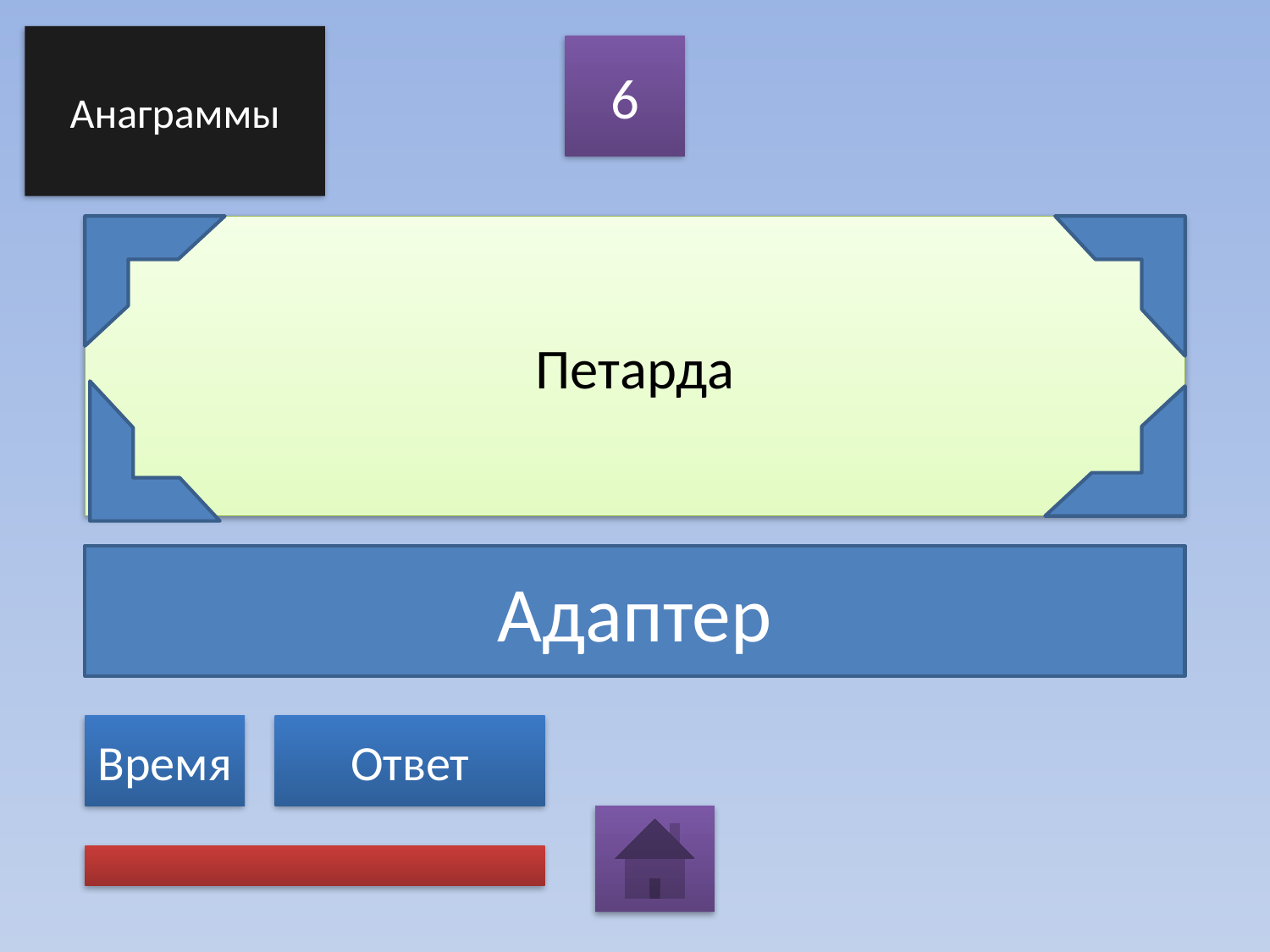

Анаграммы
6
# Петарда

Адаптер
Время
Ответ